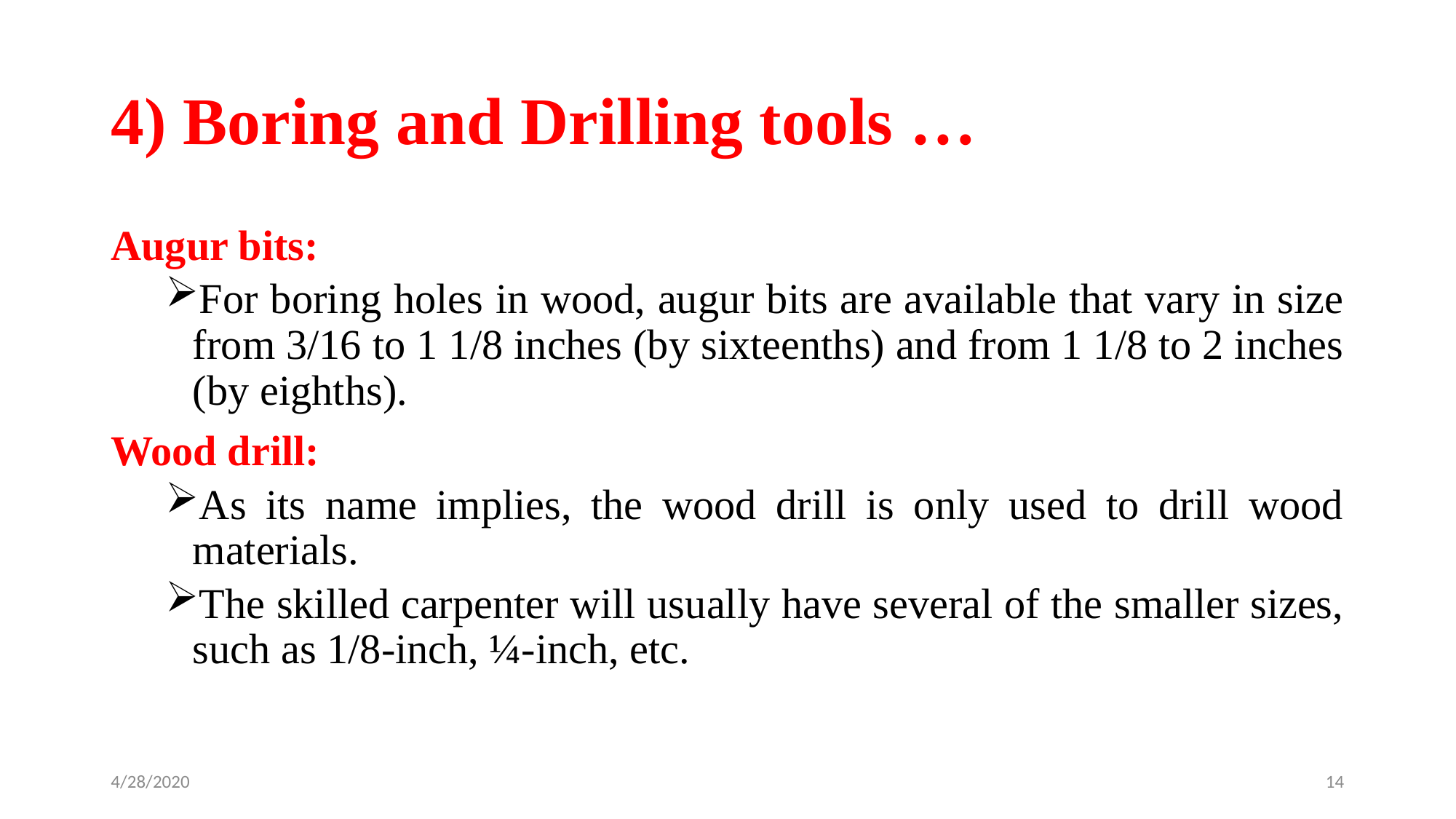

# 4) Boring and Drilling tools …
Augur bits:
For boring holes in wood, augur bits are available that vary in size from 3/16 to 1 1/8 inches (by sixteenths) and from 1 1/8 to 2 inches (by eighths).
Wood drill:
As its name implies, the wood drill is only used to drill wood materials.
The skilled carpenter will usually have several of the smaller sizes, such as 1/8-inch, ¼-inch, etc.
4/28/2020
14